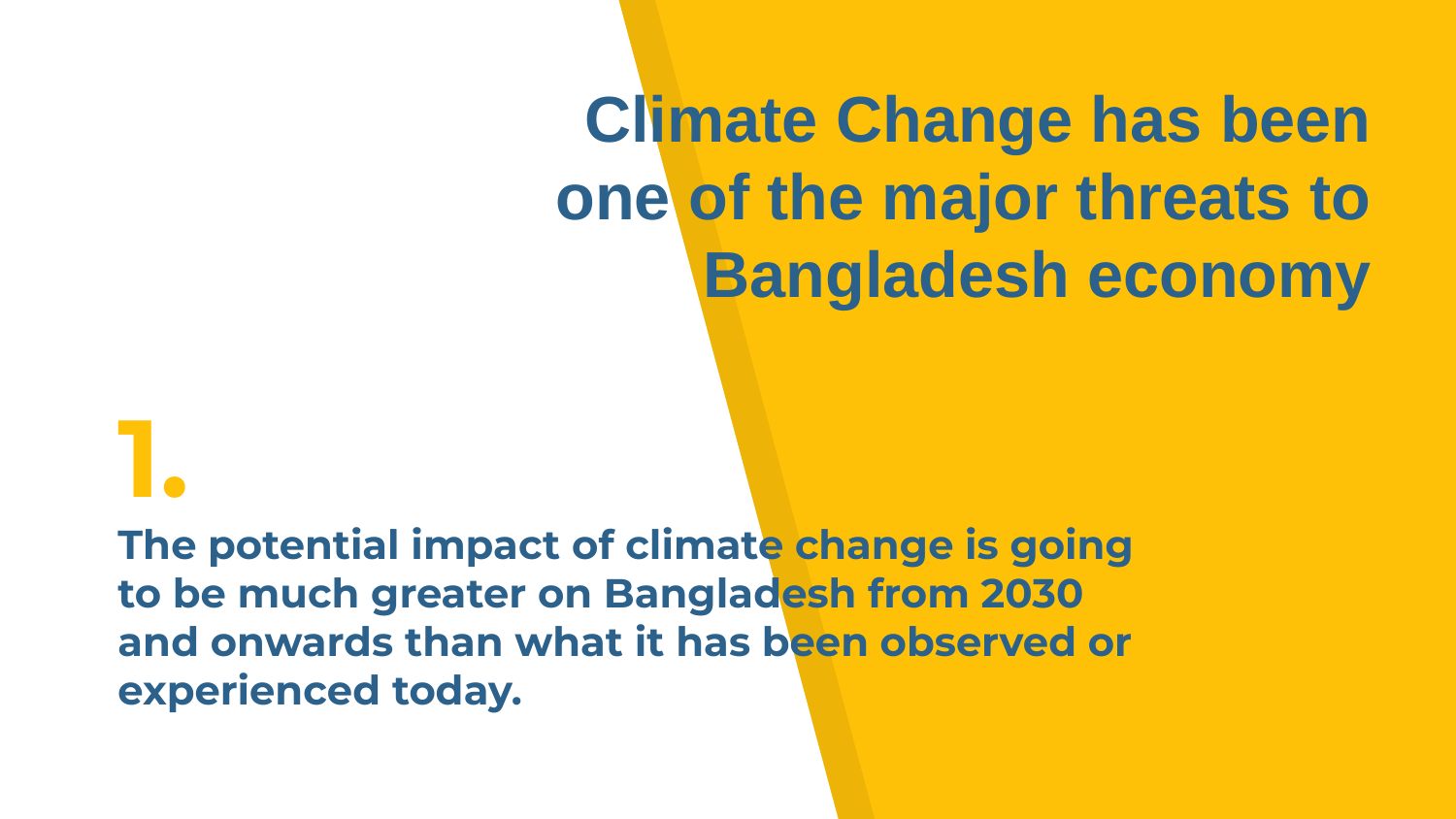

Climate Change has been one of the major threats to Bangladesh economy
# 1.
The potential impact of climate change is going to be much greater on Bangladesh from 2030 and onwards than what it has been observed or experienced today.